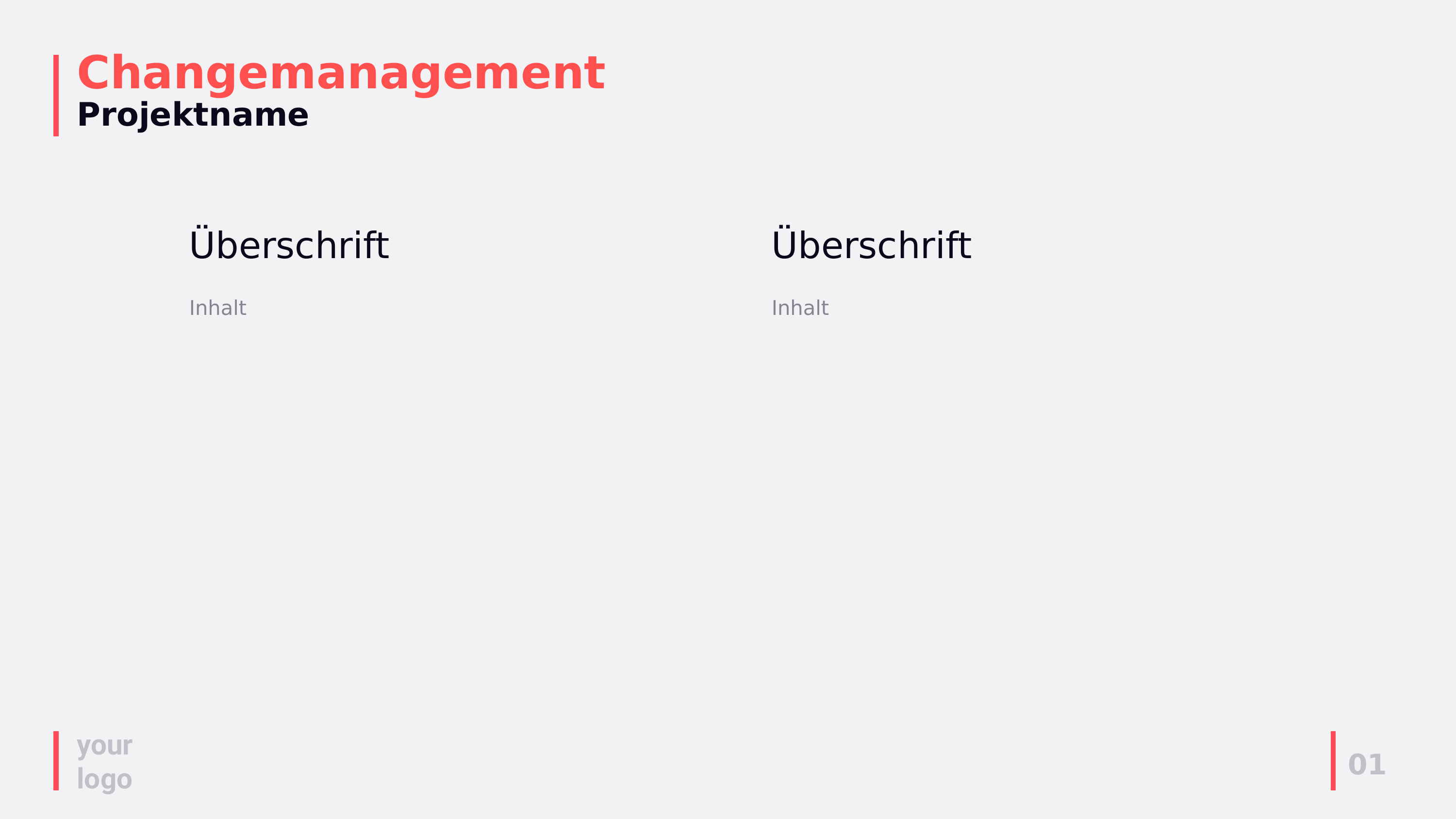

# Changemanagement Projektname
Überschrift
Inhalt
Überschrift
Inhalt
01